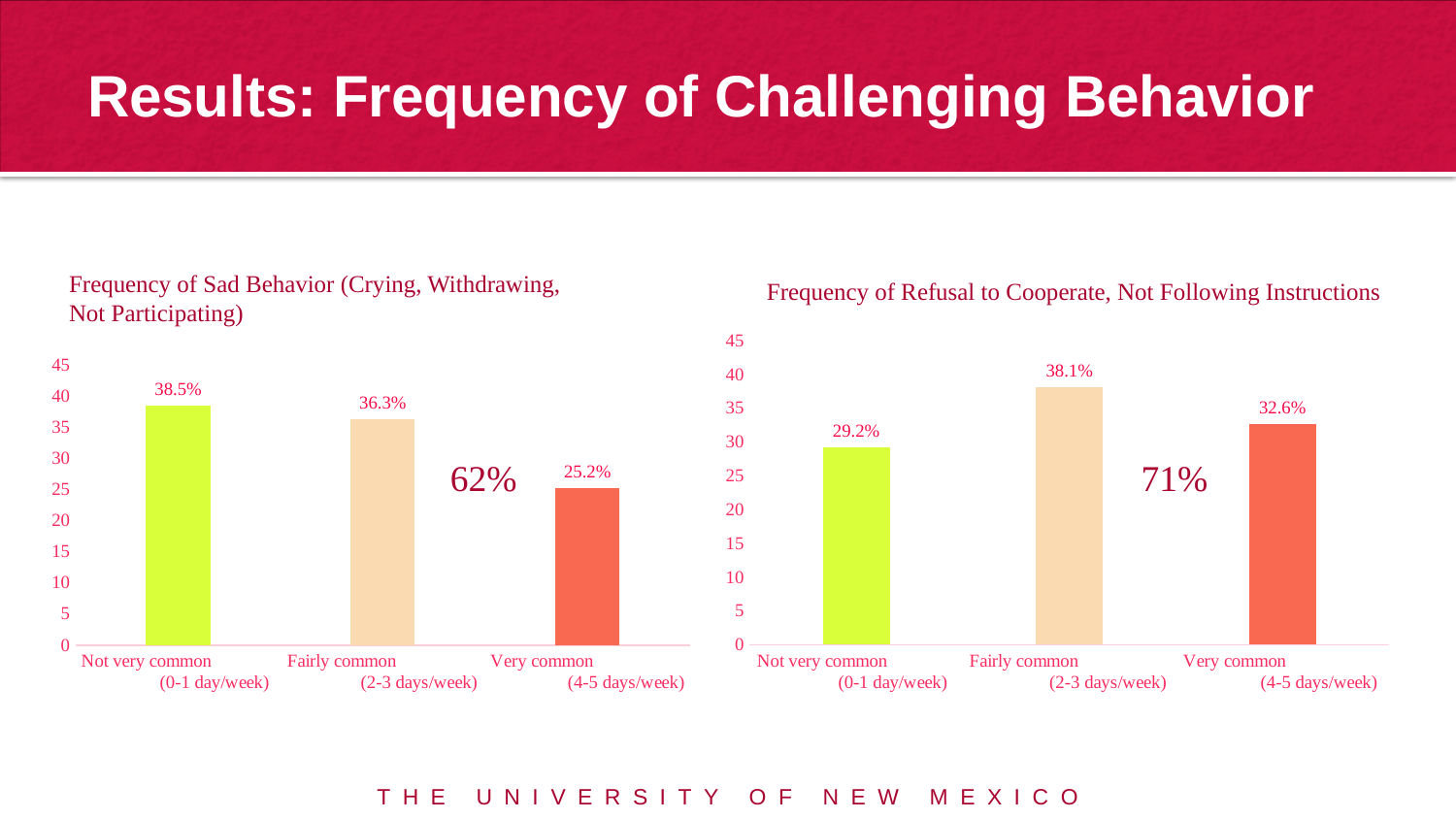

# Results: Frequency of Challenging Behavior
Frequency of Sad Behavior (Crying, Withdrawing, Not Participating)
Frequency of Refusal to Cooperate, Not Following Instructions

### Chart

| Category |  |
|---|---|
| Not very common                                (0-1 day/week) | 29.23 |
| Fairly common                                      (2-3 days/week) | 38.14 |
| Very common                                      (4-5 days/week) | 32.63 |

### Chart

| Category |  |
|---|---|
| Not very common                               (0-1 day/week) | 38.46 |
| Fairly common                                   (2-3 days/week) | 36.32 |
| Very common                                      (4-5 days/week) | 25.21 |
62%
71%